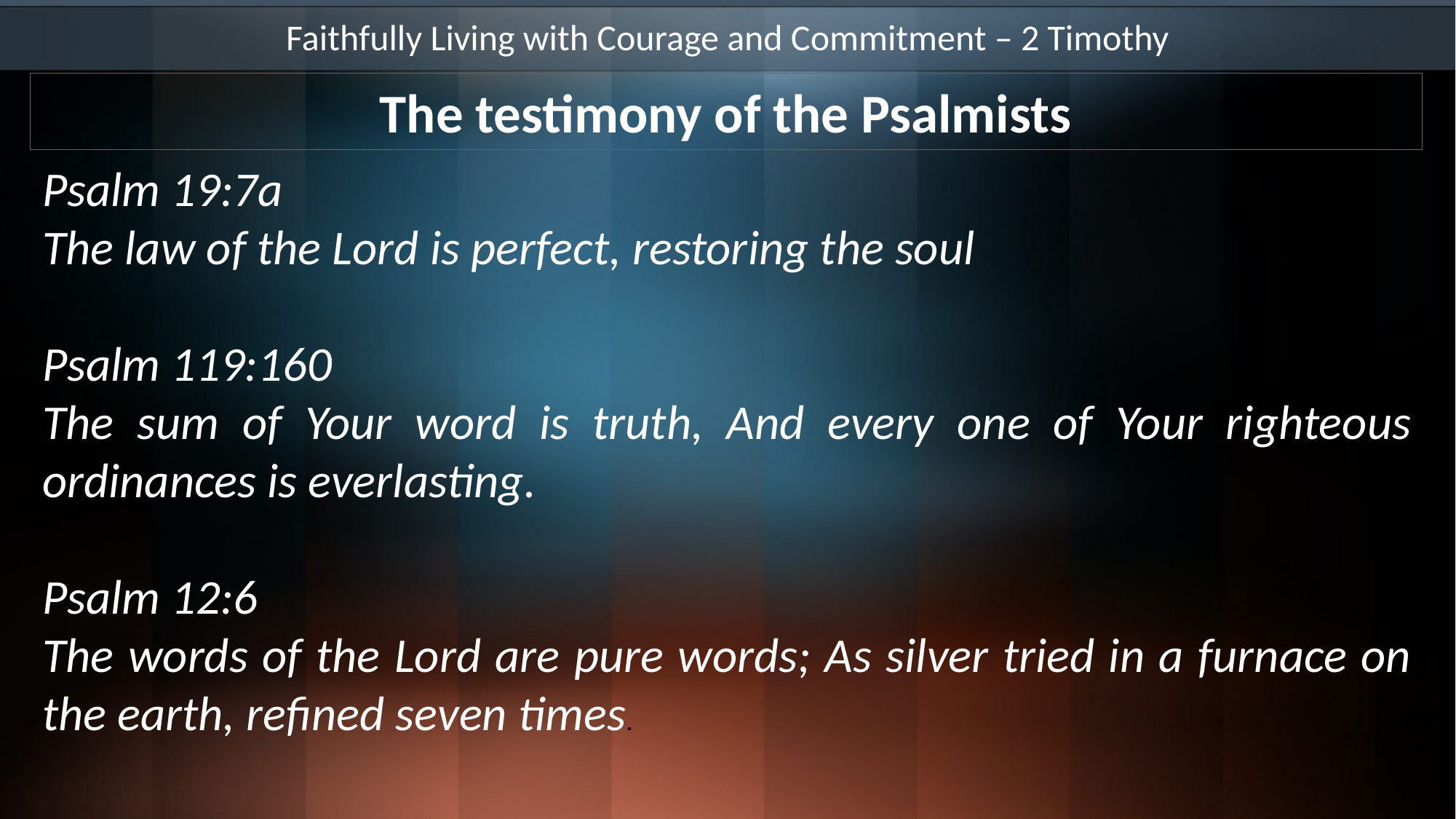

Faithfully Living with Courage and Commitment – 2 Timothy
The testimony of the Psalmists
Psalm 19:7a
The law of the Lord is perfect, restoring the soul

Psalm 119:160
The sum of Your word is truth, And every one of Your righteous ordinances is everlasting.

Psalm 12:6
The words of the Lord are pure words; As silver tried in a furnace on the earth, refined seven times.